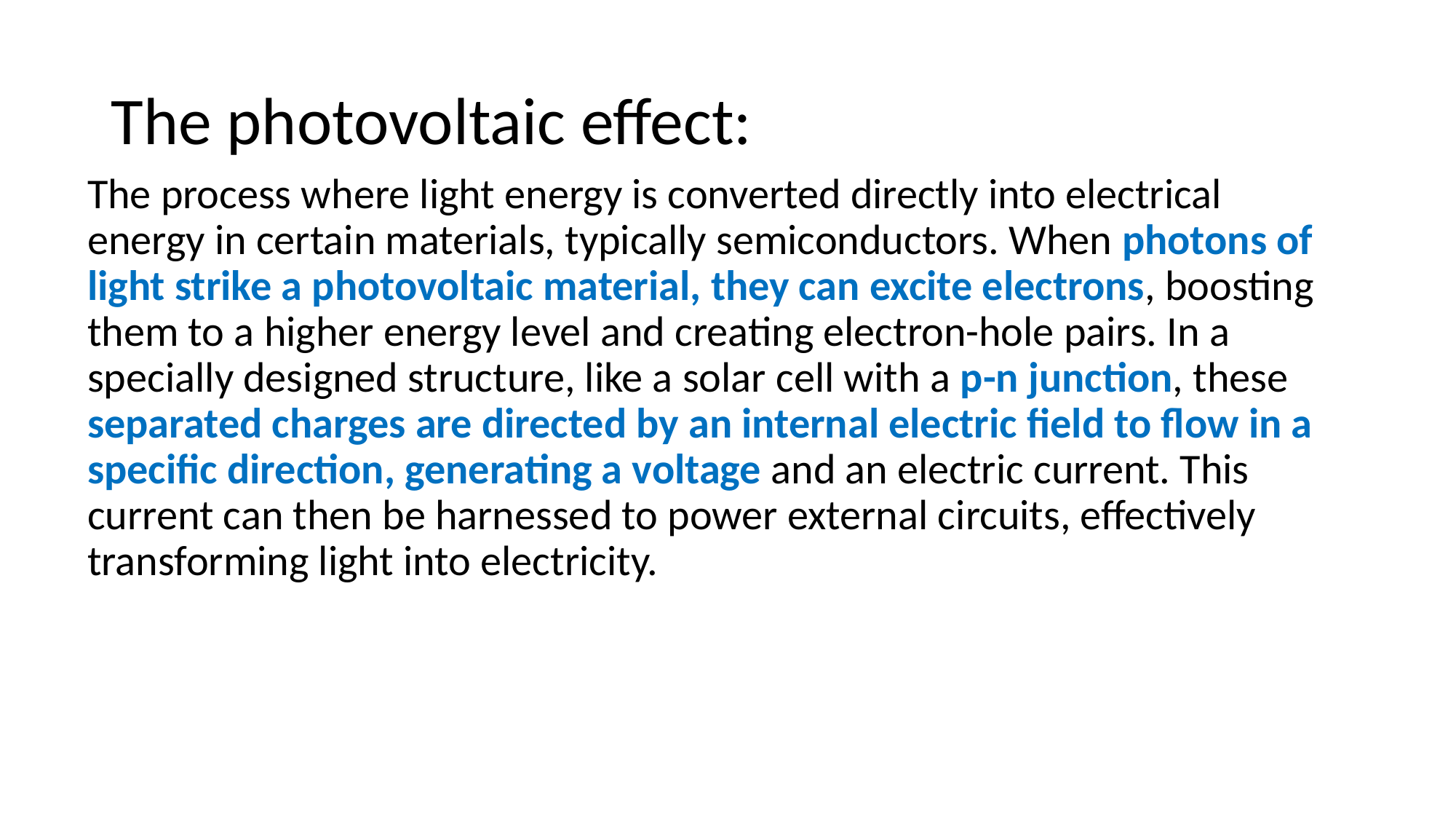

# The photovoltaic effect:
The process where light energy is converted directly into electrical energy in certain materials, typically semiconductors. When photons of light strike a photovoltaic material, they can excite electrons, boosting them to a higher energy level and creating electron-hole pairs. In a specially designed structure, like a solar cell with a p-n junction, these separated charges are directed by an internal electric field to flow in a specific direction, generating a voltage and an electric current. This current can then be harnessed to power external circuits, effectively transforming light into electricity.